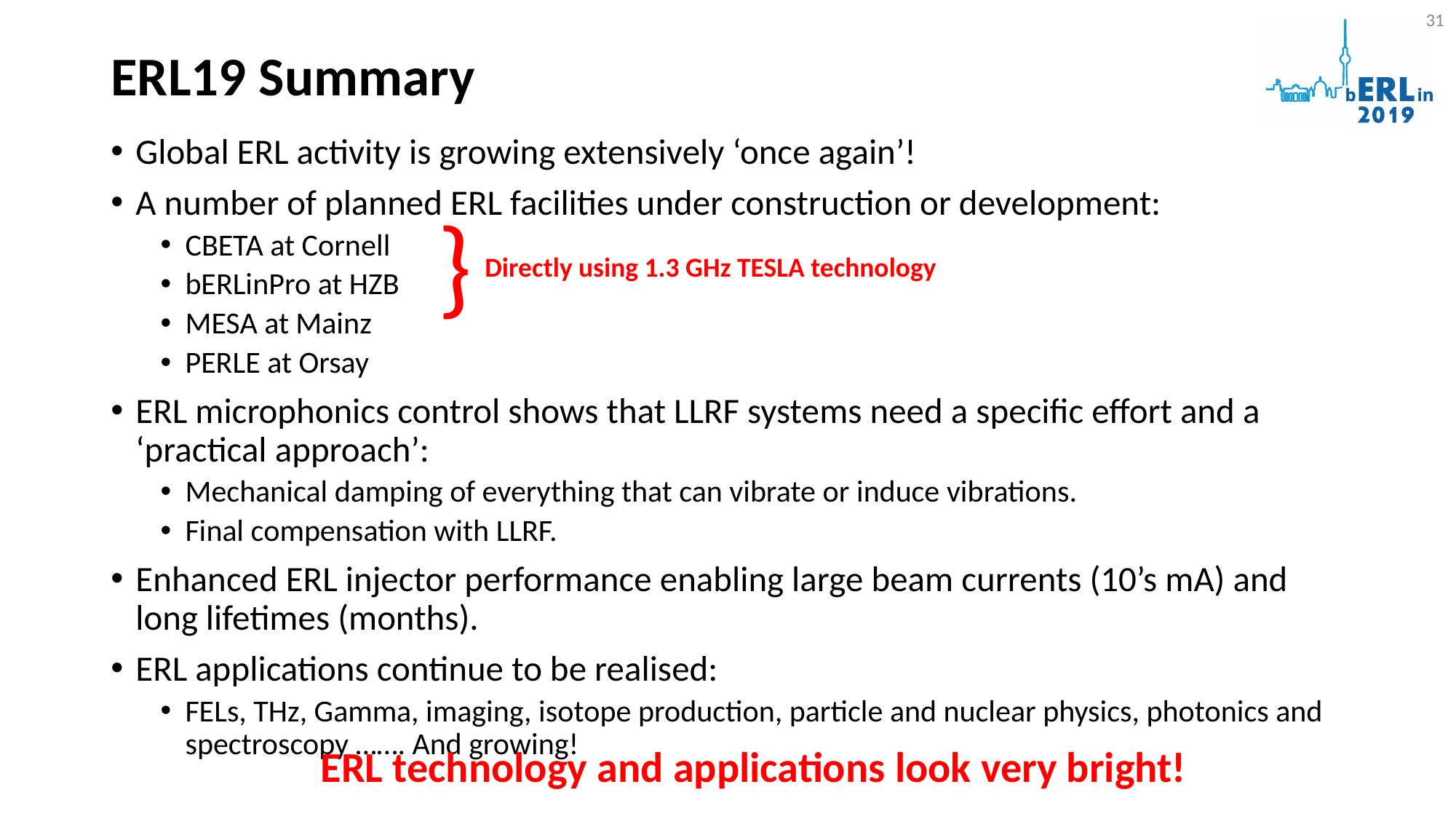

31
# ERL19 Summary
Global ERL activity is growing extensively ‘once again’!
A number of planned ERL facilities under construction or development:
CBETA at Cornell
bERLinPro at HZB
MESA at Mainz
PERLE at Orsay
ERL microphonics control shows that LLRF systems need a specific effort and a ‘practical approach’:
Mechanical damping of everything that can vibrate or induce vibrations.
Final compensation with LLRF.
Enhanced ERL injector performance enabling large beam currents (10’s mA) and long lifetimes (months).
ERL applications continue to be realised:
FELs, THz, Gamma, imaging, isotope production, particle and nuclear physics, photonics and spectroscopy ……. And growing!

}
Directly using 1.3 GHz TESLA technology
ERL technology and applications look very bright!